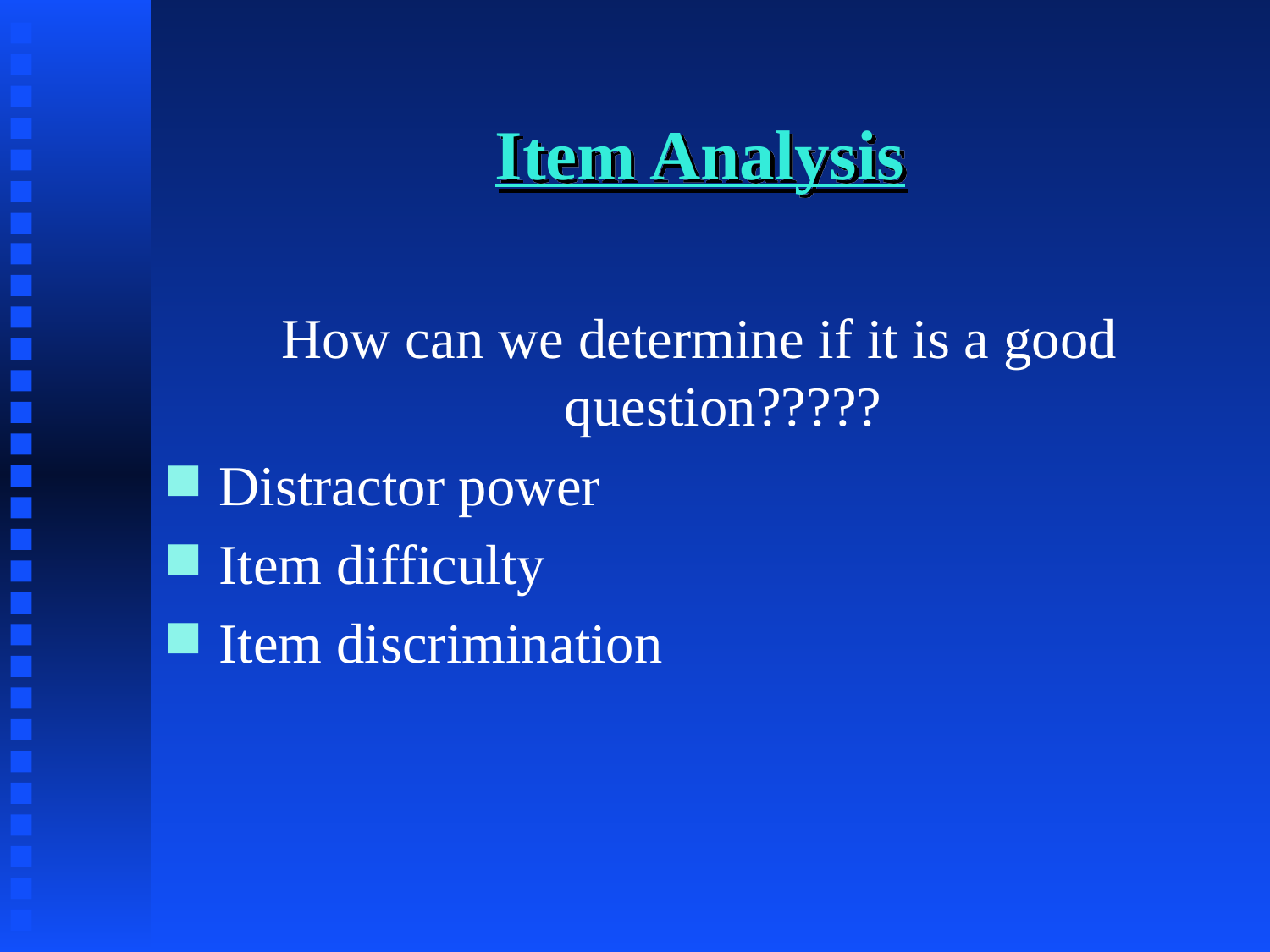

# Item Analysis
How can we determine if it is a good question?????
Distractor power
Item difficulty
Item discrimination